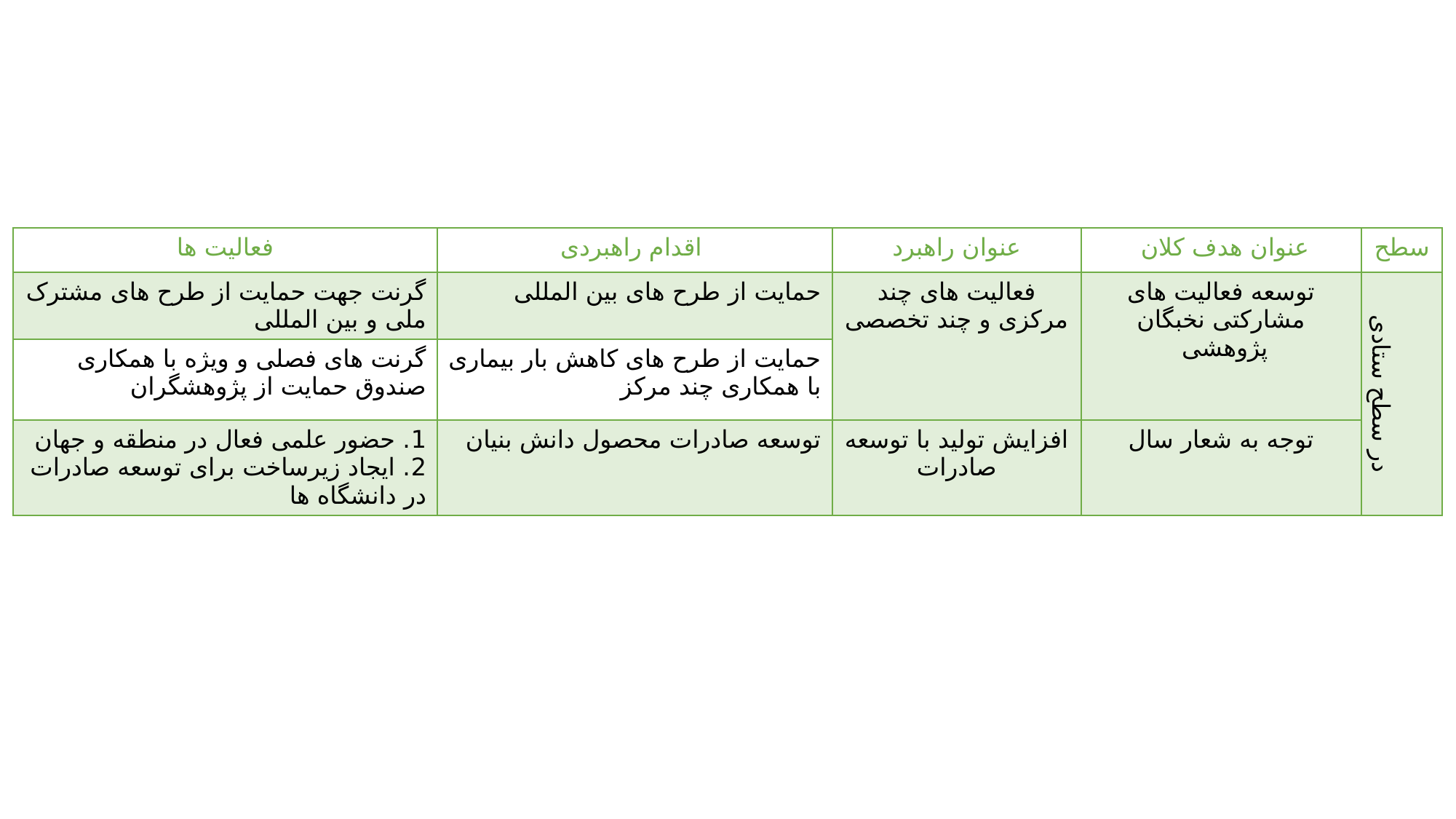

| فعالیت ها | اقدام راهبردی | عنوان راهبرد | عنوان هدف کلان | سطح |
| --- | --- | --- | --- | --- |
| گرنت جهت حمایت از طرح های مشترک ملی و بین المللی | حمایت از طرح های بین المللی | فعالیت های چند مرکزی و چند تخصصی | توسعه فعالیت های مشارکتی نخبگان پژوهشی | در سطح ستادی |
| گرنت های فصلی و ویژه با همکاری صندوق حمایت از پژوهشگران | حمایت از طرح های کاهش بار بیماری با همکاری چند مرکز |  |  |  |
| 1. حضور علمی فعال در منطقه و جهان 2. ایجاد زیرساخت برای توسعه صادرات در دانشگاه ها | توسعه صادرات محصول دانش بنیان | افزایش تولید با توسعه صادرات | توجه به شعار سال |  |